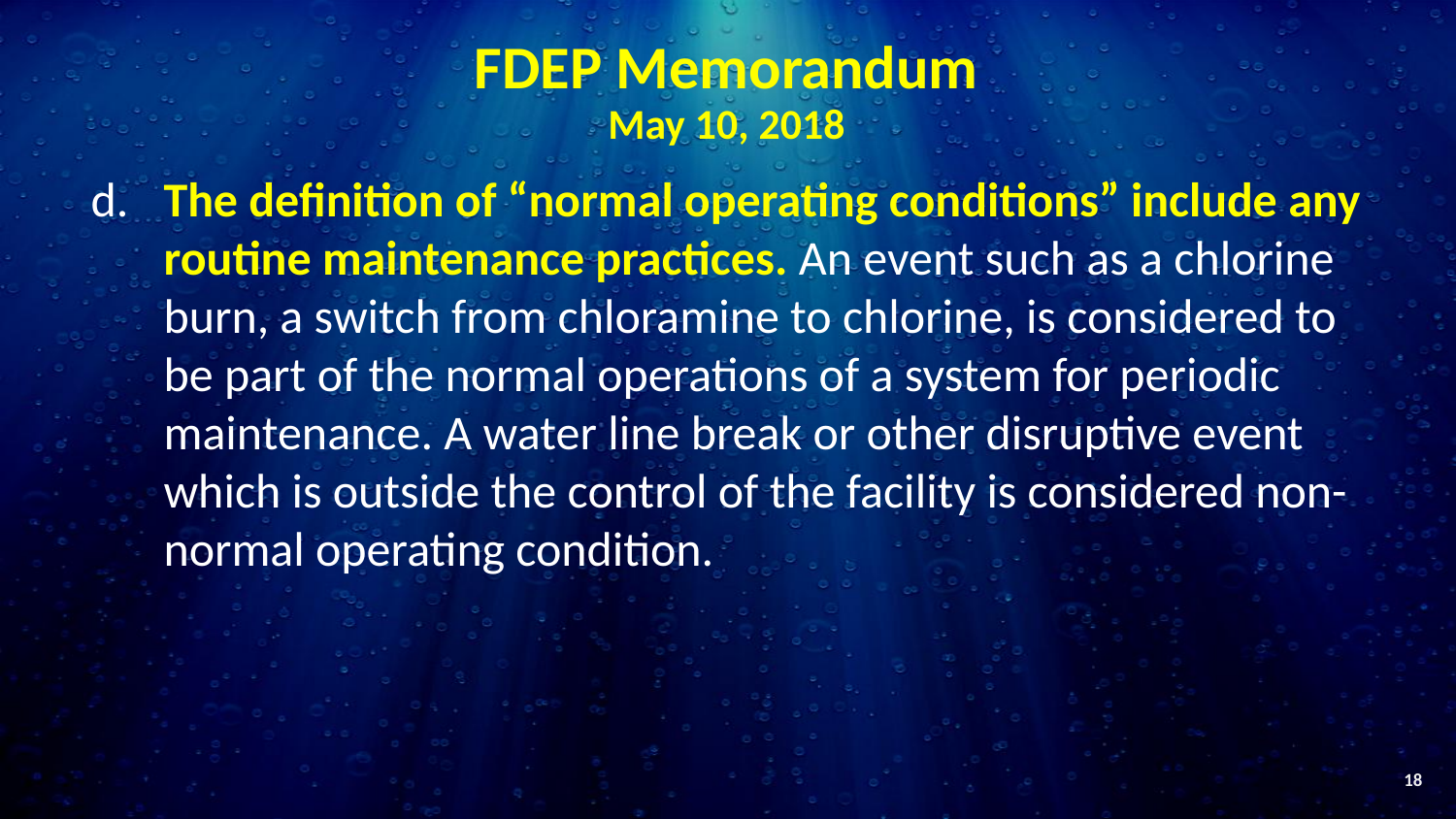

# FDEP Memorandum May 10, 2018
d.	The definition of “normal operating conditions” include any routine maintenance practices. An event such as a chlorine burn, a switch from chloramine to chlorine, is considered to be part of the normal operations of a system for periodic maintenance. A water line break or other disruptive event which is outside the control of the facility is considered non-normal operating condition.
18